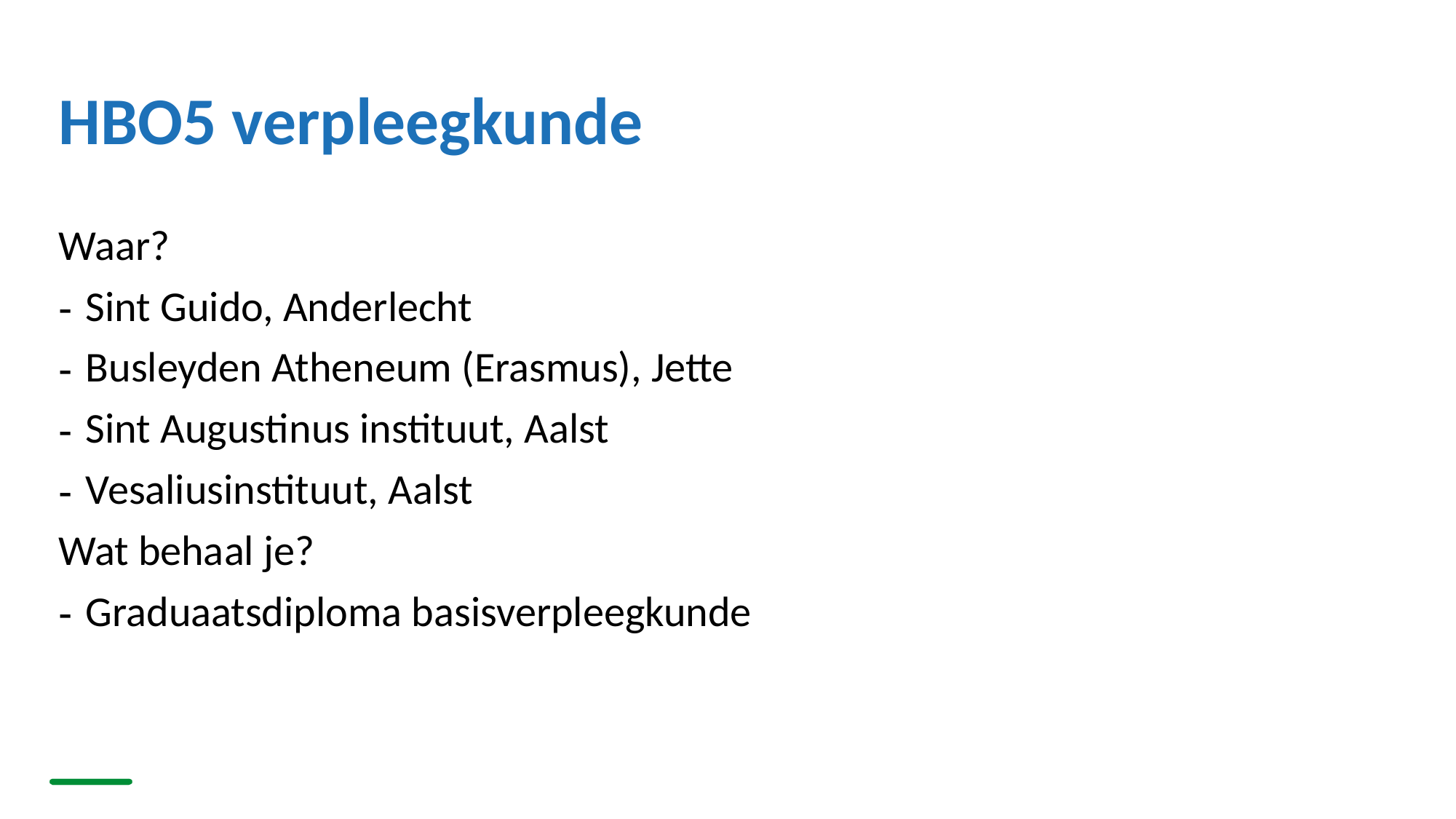

# HBO5 verpleegkunde
Waar?
Sint Guido, Anderlecht
Busleyden Atheneum (Erasmus), Jette
Sint Augustinus instituut, Aalst
Vesaliusinstituut, Aalst
Wat behaal je?
Graduaatsdiploma basisverpleegkunde